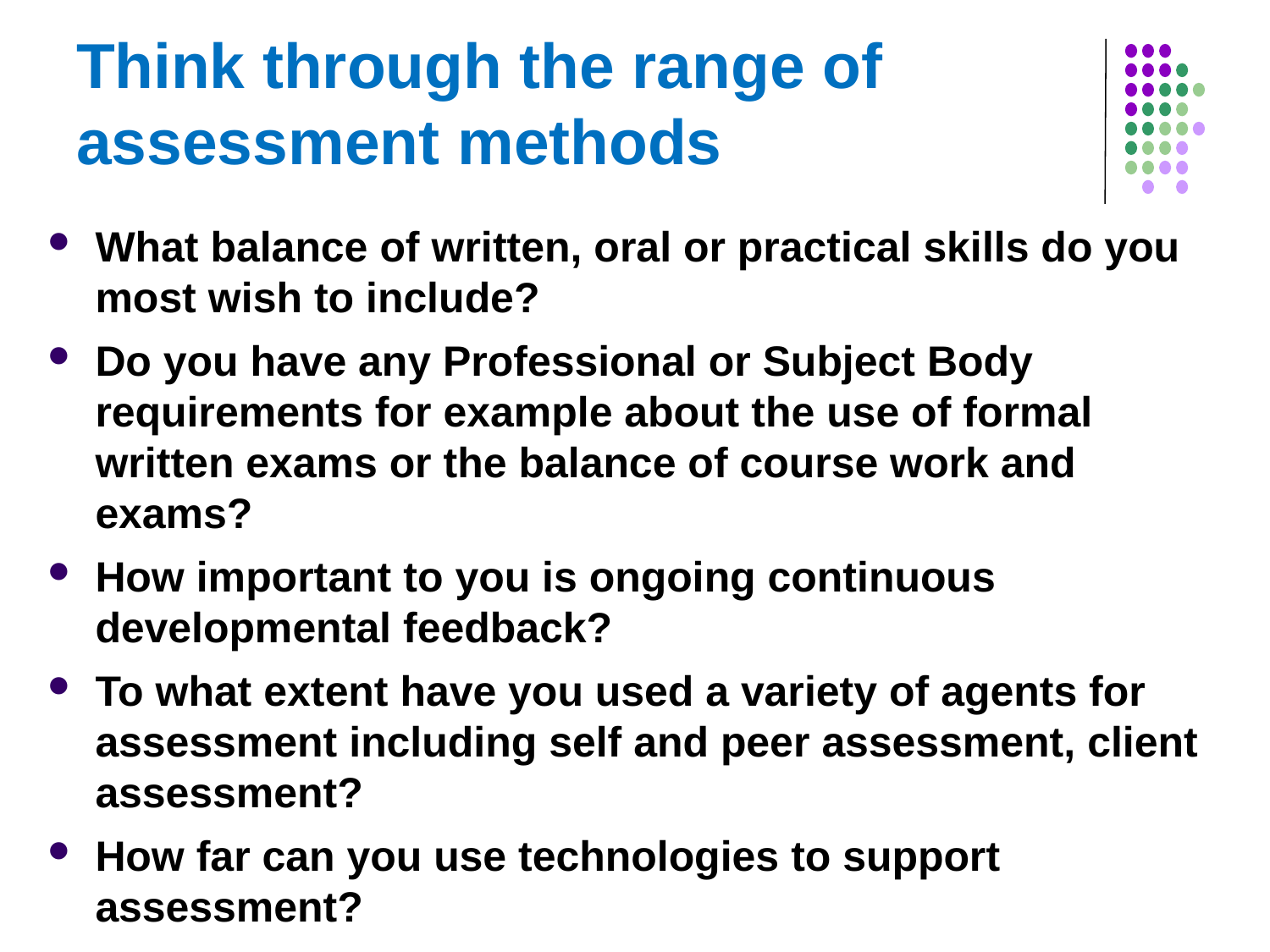

# Think through the range of assessment methods
What balance of written, oral or practical skills do you most wish to include?
Do you have any Professional or Subject Body requirements for example about the use of formal written exams or the balance of course work and exams?
How important to you is ongoing continuous developmental feedback?
To what extent have you used a variety of agents for assessment including self and peer assessment, client assessment?
How far can you use technologies to support assessment?